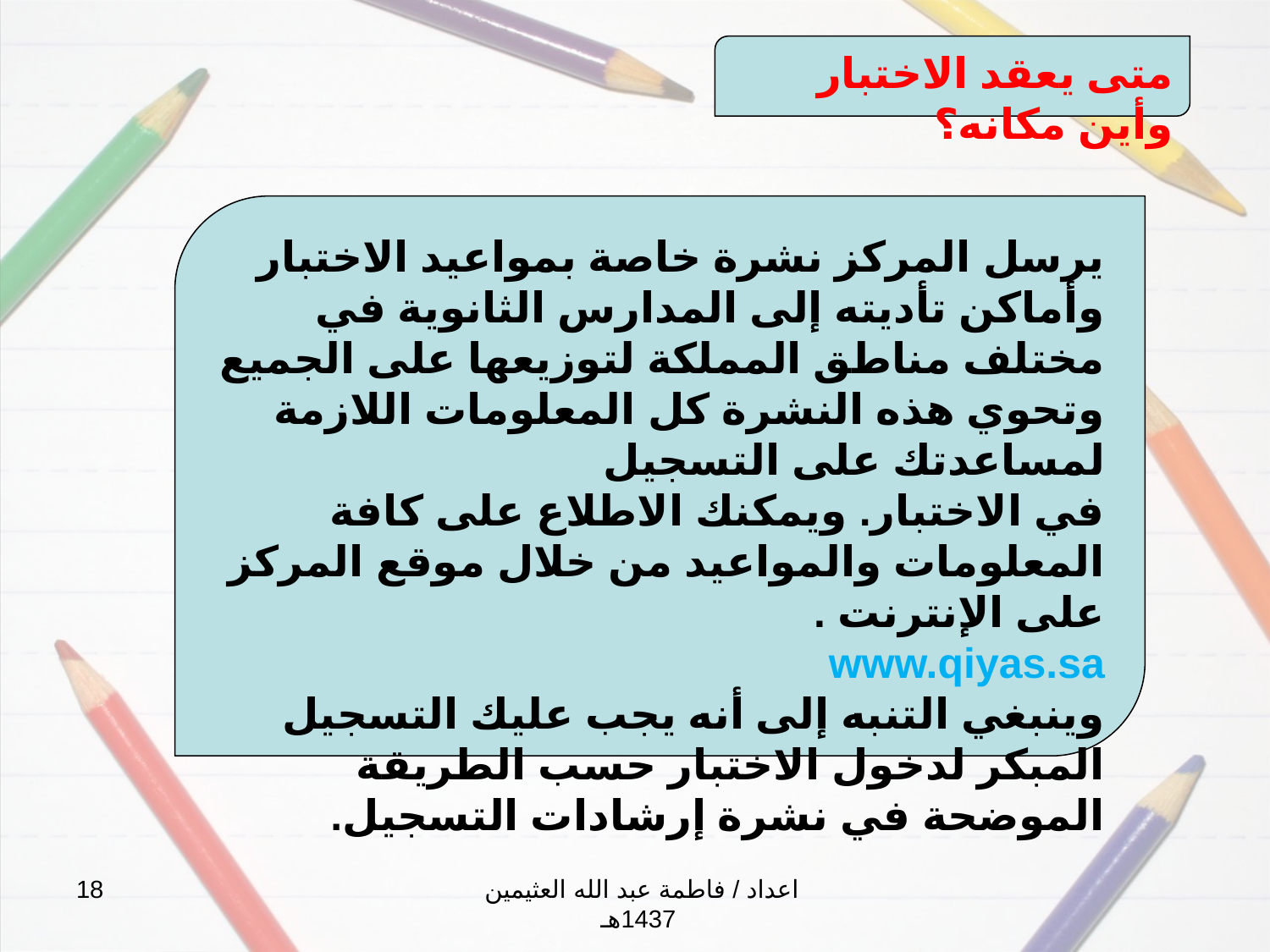

متى يعقد الاختبار وأين مكانه؟
يرسل المركز نشرة خاصة بمواعيد الاختبار وأماكن تأديته إلى المدارس الثانوية في مختلف مناطق المملكة لتوزيعها على الجميع وتحوي هذه النشرة كل المعلومات اللازمة لمساعدتك على التسجيل
في الاختبار. ويمكنك الاطلاع على كافة المعلومات والمواعيد من خلال موقع المركز على الإنترنت .
www.qiyas.sa
وينبغي التنبه إلى أنه يجب عليك التسجيل المبكر لدخول الاختبار حسب الطريقة الموضحة في نشرة إرشادات التسجيل.

18
اعداد / فاطمة عبد الله العثيمين   1437هـ